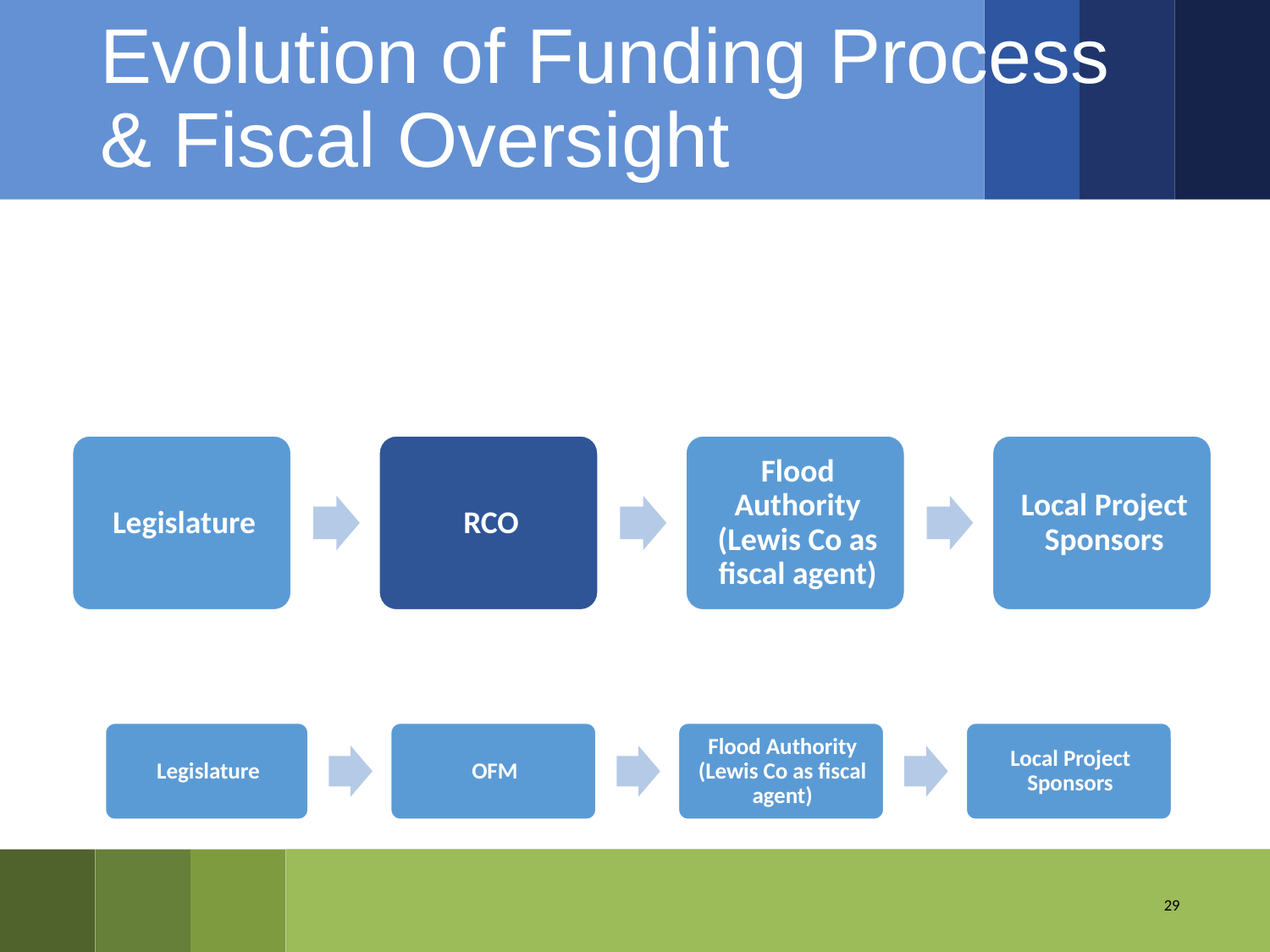

# Evolution of Funding Process & Fiscal Oversight
Legislature

RCO

Flood Authority (Lewis Co as fiscal agent)

Local Project Sponsors
Legislature

OFM

Flood Authority (Lewis Co as fiscal agent)

Local Project Sponsors